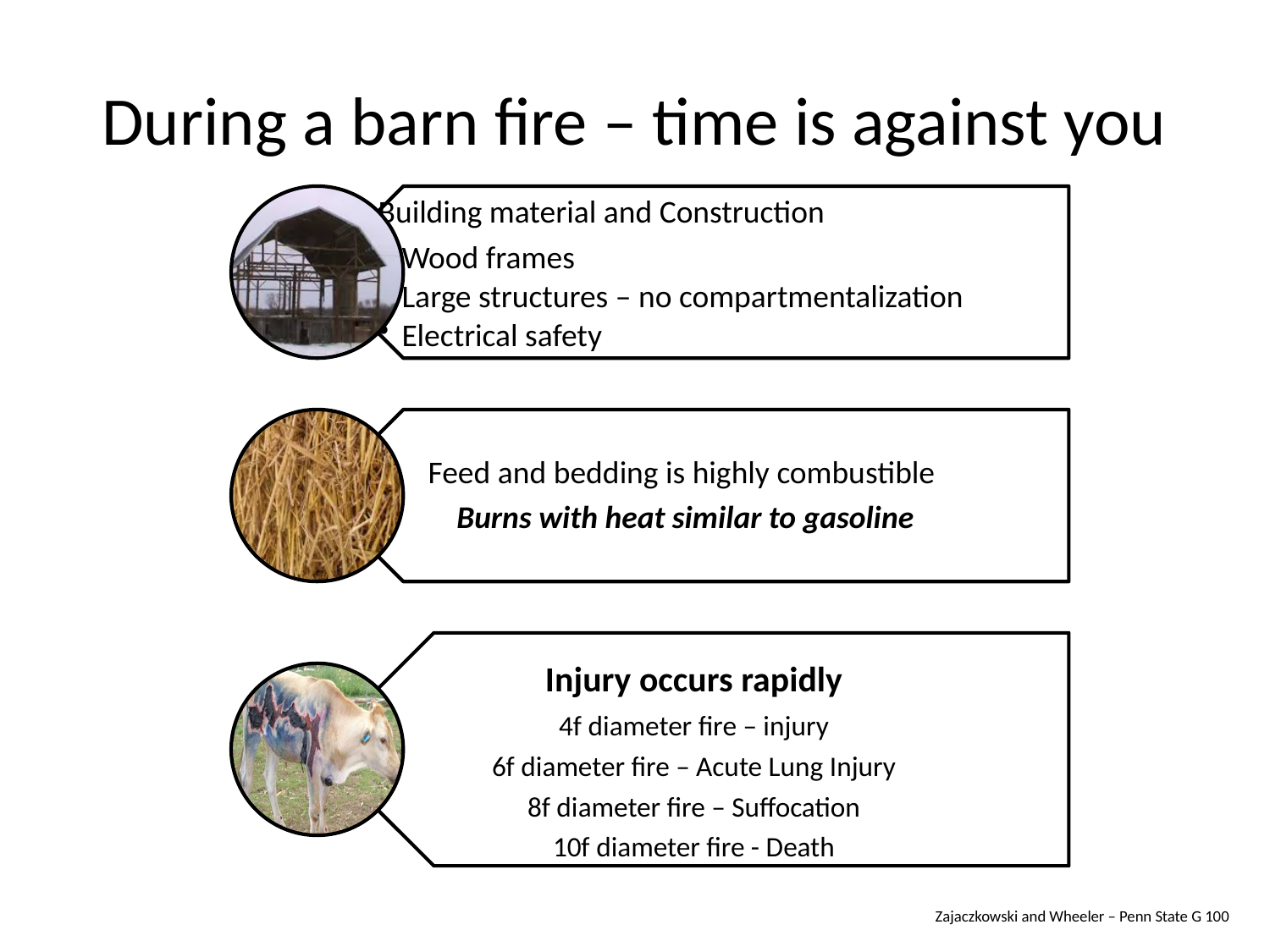

# During a barn fire – time is against you
Building material and Construction
Wood frames
Large structures – no compartmentalization
Electrical safety
Feed and bedding is highly combustible
Burns with heat similar to gasoline

Injury occurs rapidly
4f diameter fire – injury
6f diameter fire – Acute Lung Injury
8f diameter fire – Suffocation
10f diameter fire - Death

Zajaczkowski and Wheeler – Penn State G 100